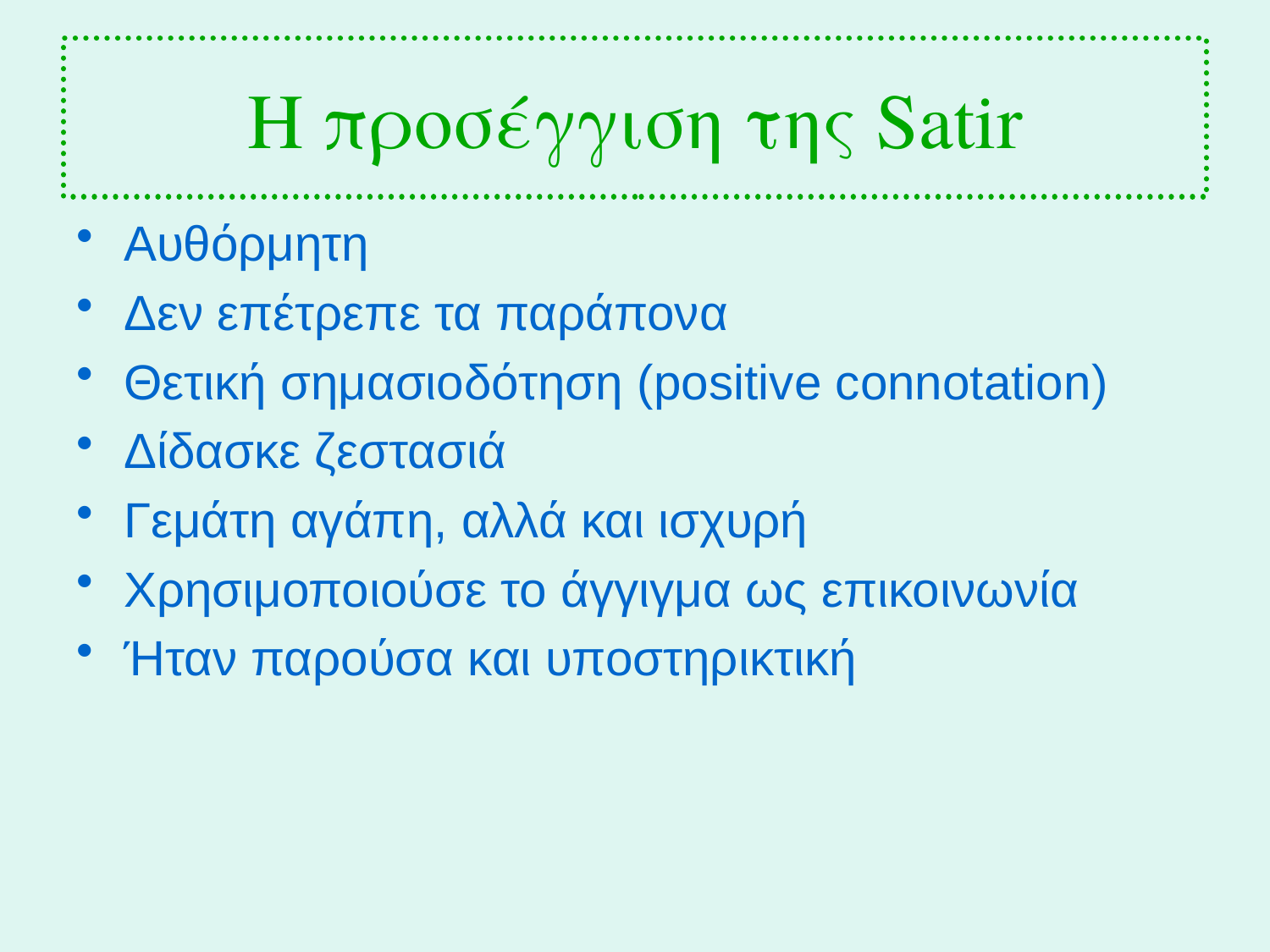

# Η προσέγγιση της Satir
Αυθόρμητη
Δεν επέτρεπε τα παράπονα
Θετική σημασιοδότηση (positive connotation)
Δίδασκε ζεστασιά
Γεμάτη αγάπη, αλλά και ισχυρή
Χρησιμοποιούσε το άγγιγμα ως επικοινωνία
Ήταν παρούσα και υποστηρικτική